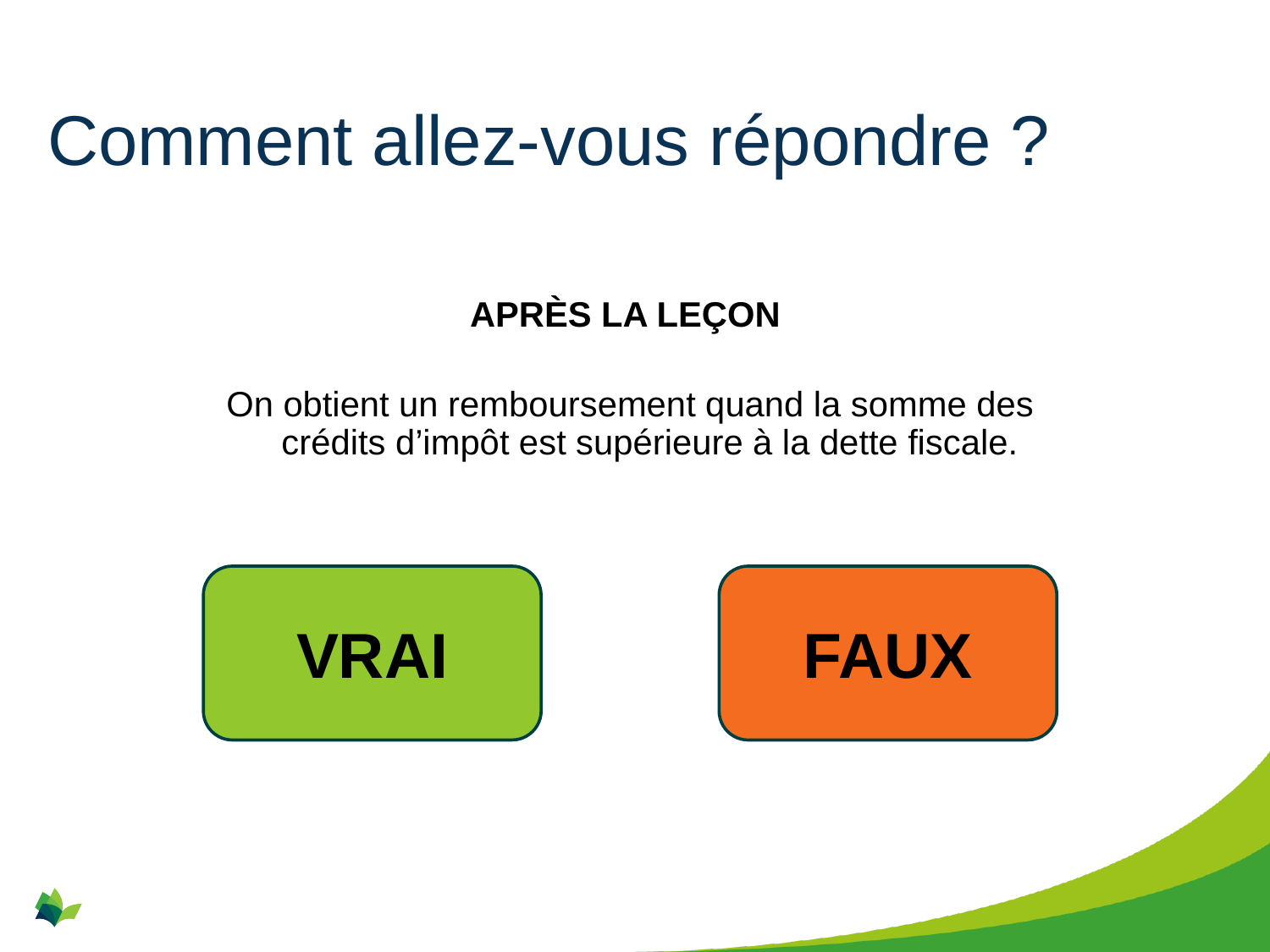

# Comment allez-vous répondre ?
APRÈS LA LEÇON

On obtient un remboursement quand la somme des crédits d’impôt est supérieure à la dette fiscale.

VRAI
FAUX